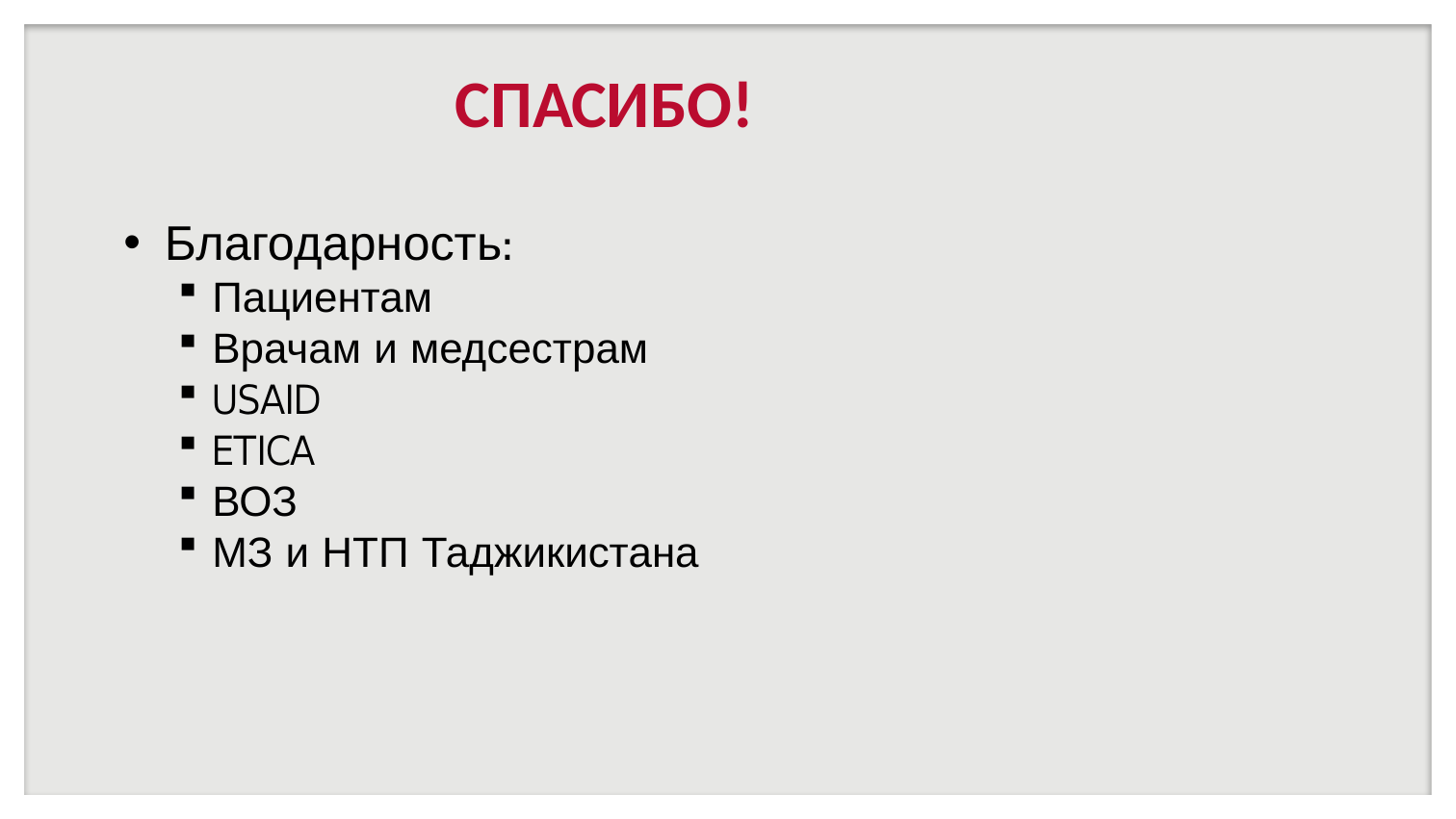

# СПАСИБО!
Благодарность:
Пациентам
Врачам и медсестрам
USAID
ETICA
ВОЗ
МЗ и НТП Таджикистана